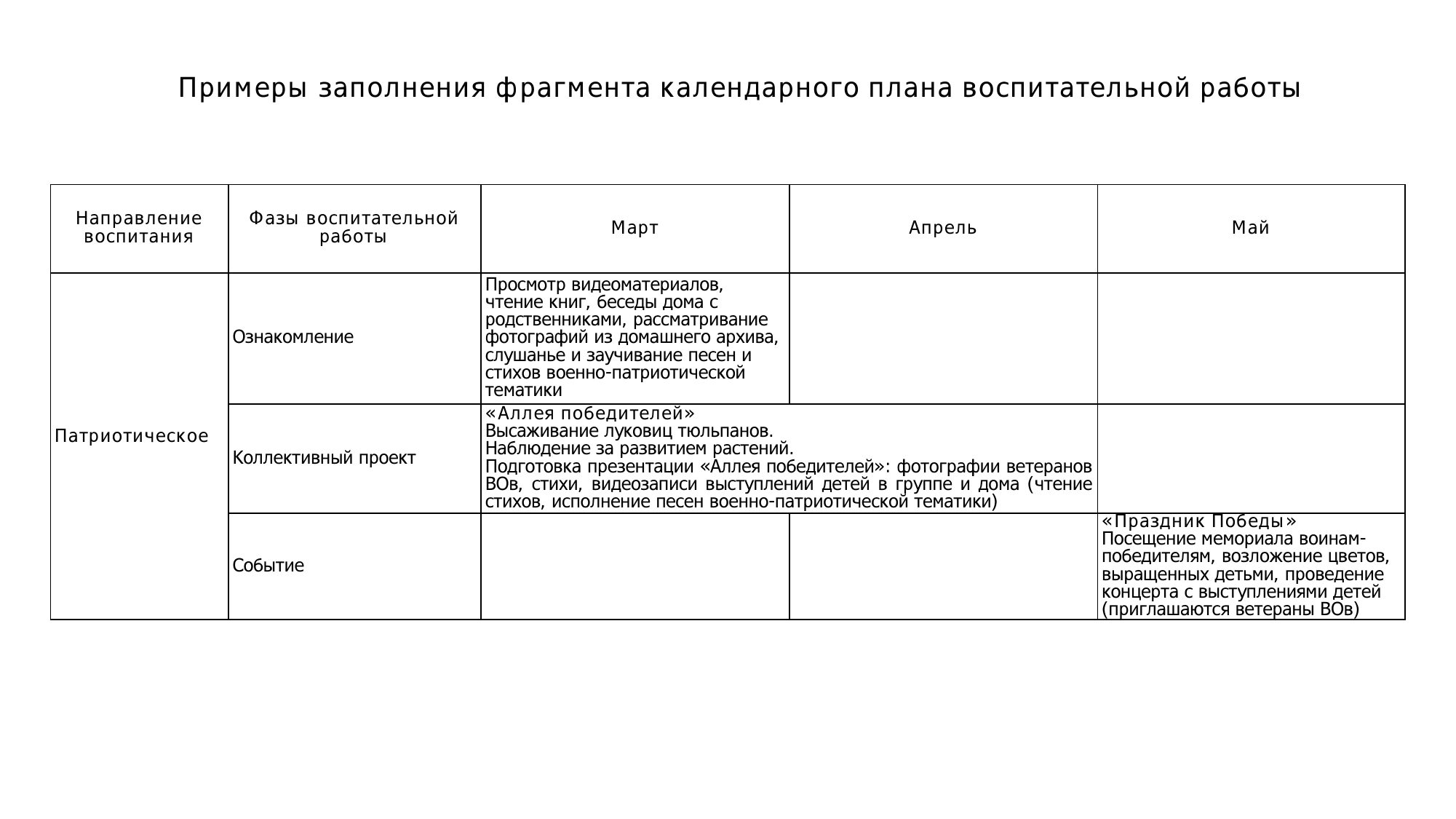

Примеры заполнения фрагмента календарного плана воспитательной работы
| Направление воспитания | Фазы воспитательной работы | Март | Апрель | Май |
| --- | --- | --- | --- | --- |
| Патриотическое | Ознакомление | Просмотр видеоматериалов, чтение книг, беседы дома с родственниками, рассматривание фотографий из домашнего архива, слушанье и заучивание песен и стихов военно-патриотической тематики |  |  |
|  | Коллективный проект | «Аллея победителей» Высаживание луковиц тюльпанов. Наблюдение за развитием растений. Подготовка презентации «Аллея победителей»: фотографии ветеранов ВОв, стихи, видеозаписи выступлений детей в группе и дома (чтение стихов, исполнение песен военно-патриотической тематики) |  |  |
|  | Событие |  |  | «Праздник Победы» Посещение мемориала воинам-победителям, возложение цветов, выращенных детьми, проведение концерта с выступлениями детей (приглашаются ветераны ВОв) |